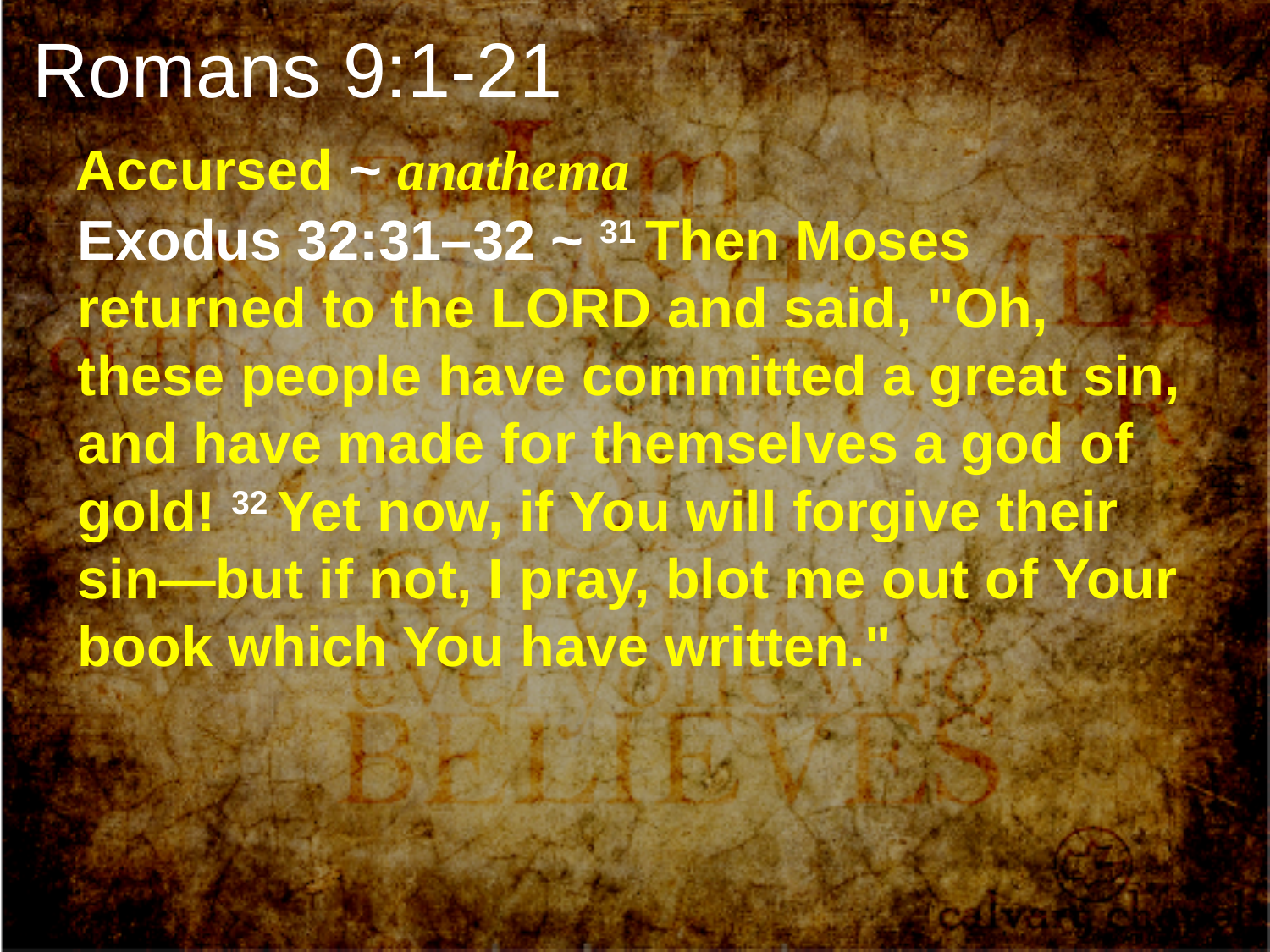

Romans 9:1-21
Accursed ~ anathema
Exodus 32:31–32 ~ 31 Then Moses returned to the Lord and said, "Oh, these people have committed a great sin, and have made for themselves a god of gold! 32 Yet now, if You will forgive their sin—but if not, I pray, blot me out of Your book which You have written."